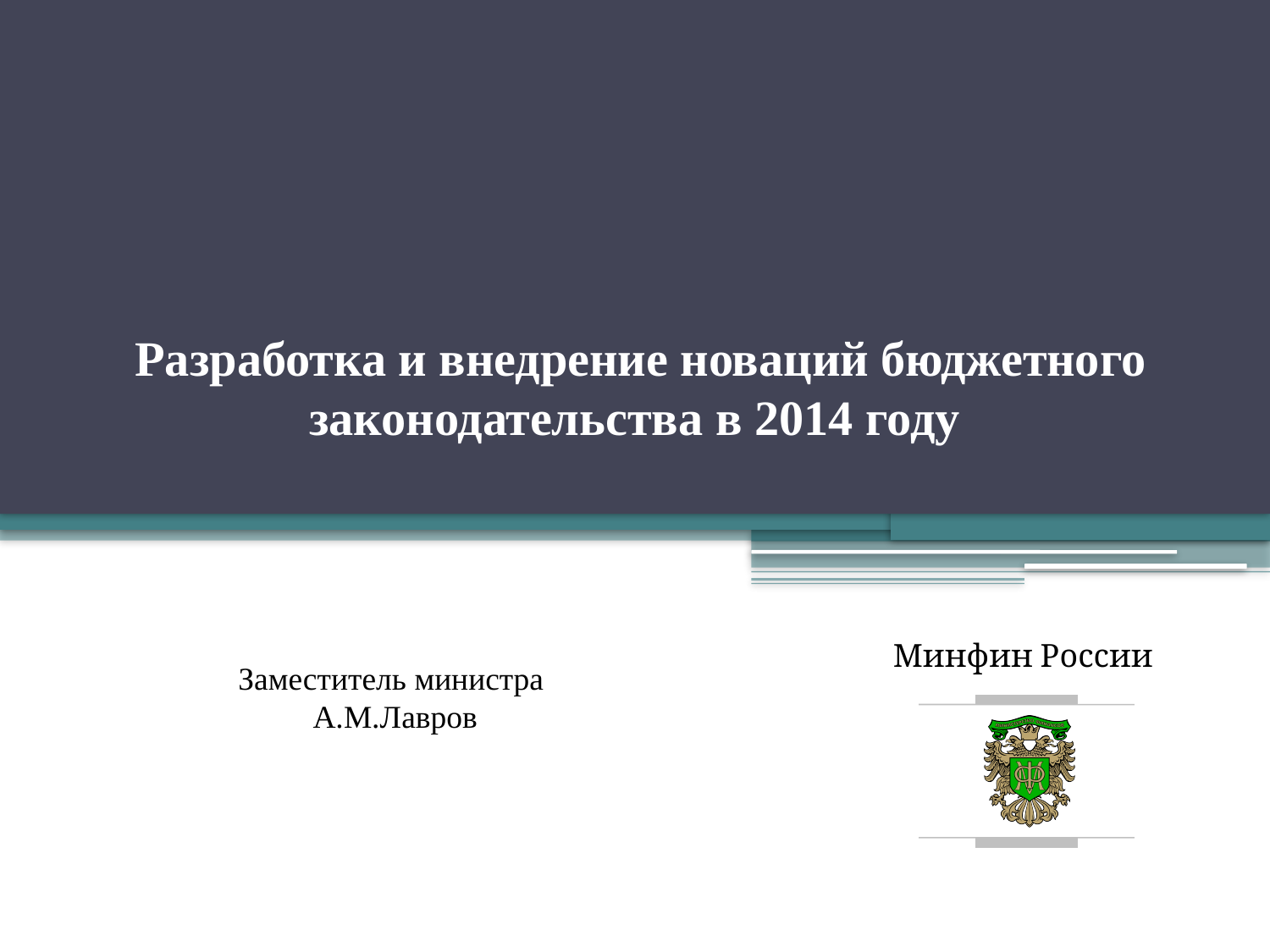

Разработка и внедрение новаций бюджетного законодательства в 2014 году
Заместитель министра
А.М.Лавров